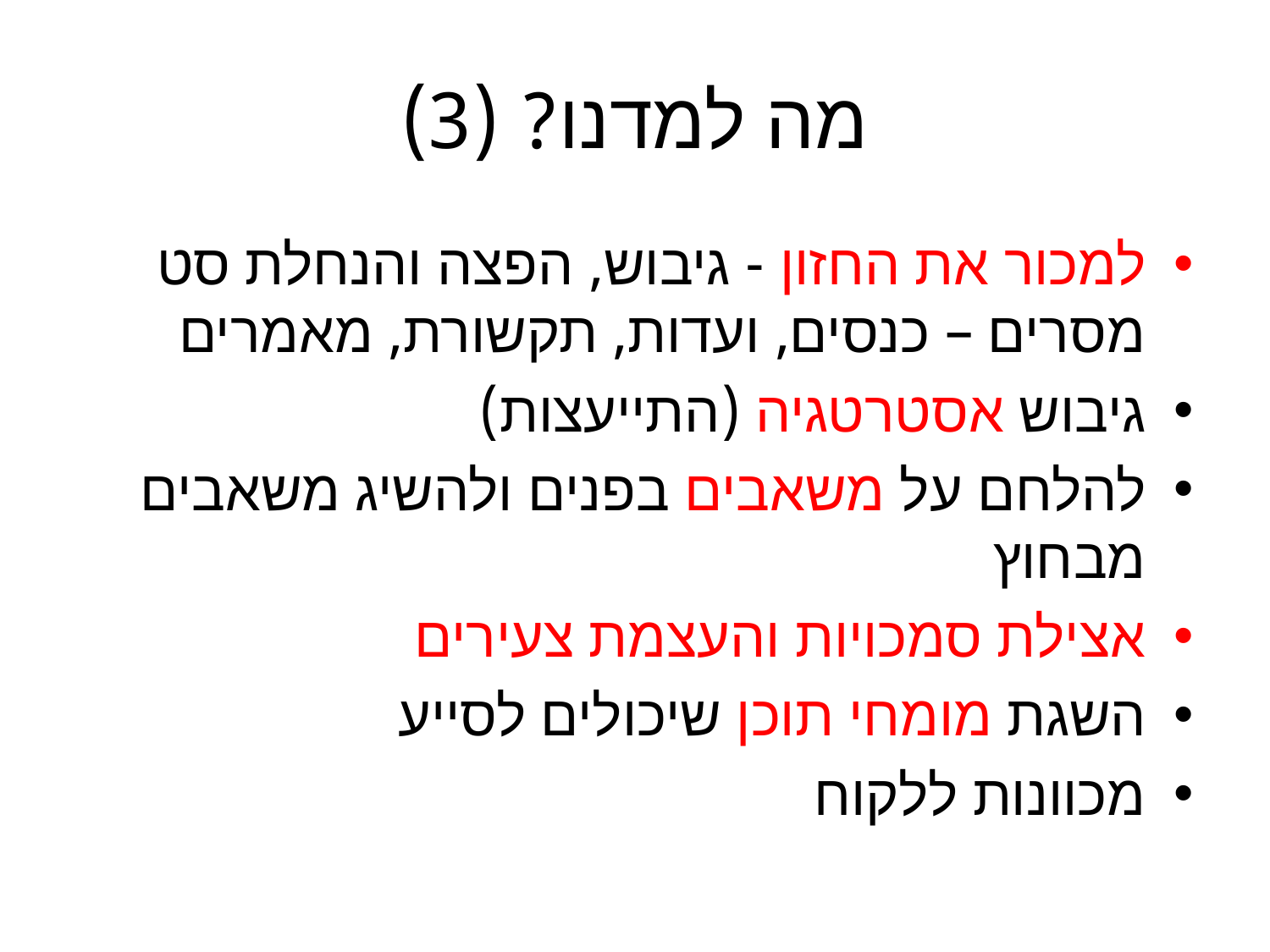

# מה למדנו? (3)
למכור את החזון - גיבוש, הפצה והנחלת סט מסרים – כנסים, ועדות, תקשורת, מאמרים
גיבוש אסטרטגיה (התייעצות)
להלחם על משאבים בפנים ולהשיג משאבים מבחוץ
אצילת סמכויות והעצמת צעירים
השגת מומחי תוכן שיכולים לסייע
מכוונות ללקוח